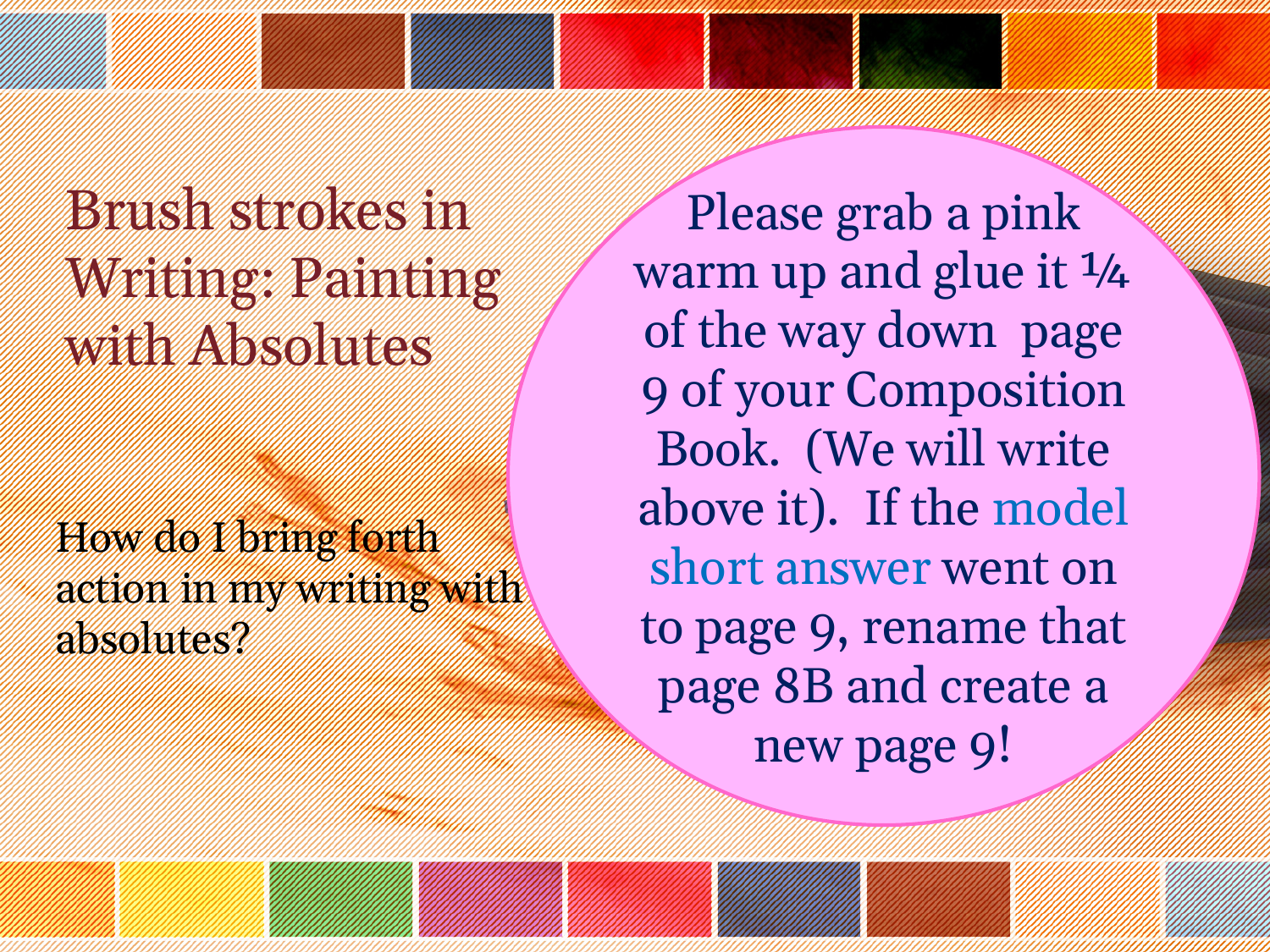

Please grab a pink warm up and glue it ¼ of the way down  page 9 of your Composition Book.  (We will write above it).  If the model short answer went on to page 9, rename that page 8B and create a new page 9!
# Brush strokes in Writing: Painting with Absolutes

How do I bring forth action in my writing with absolutes?